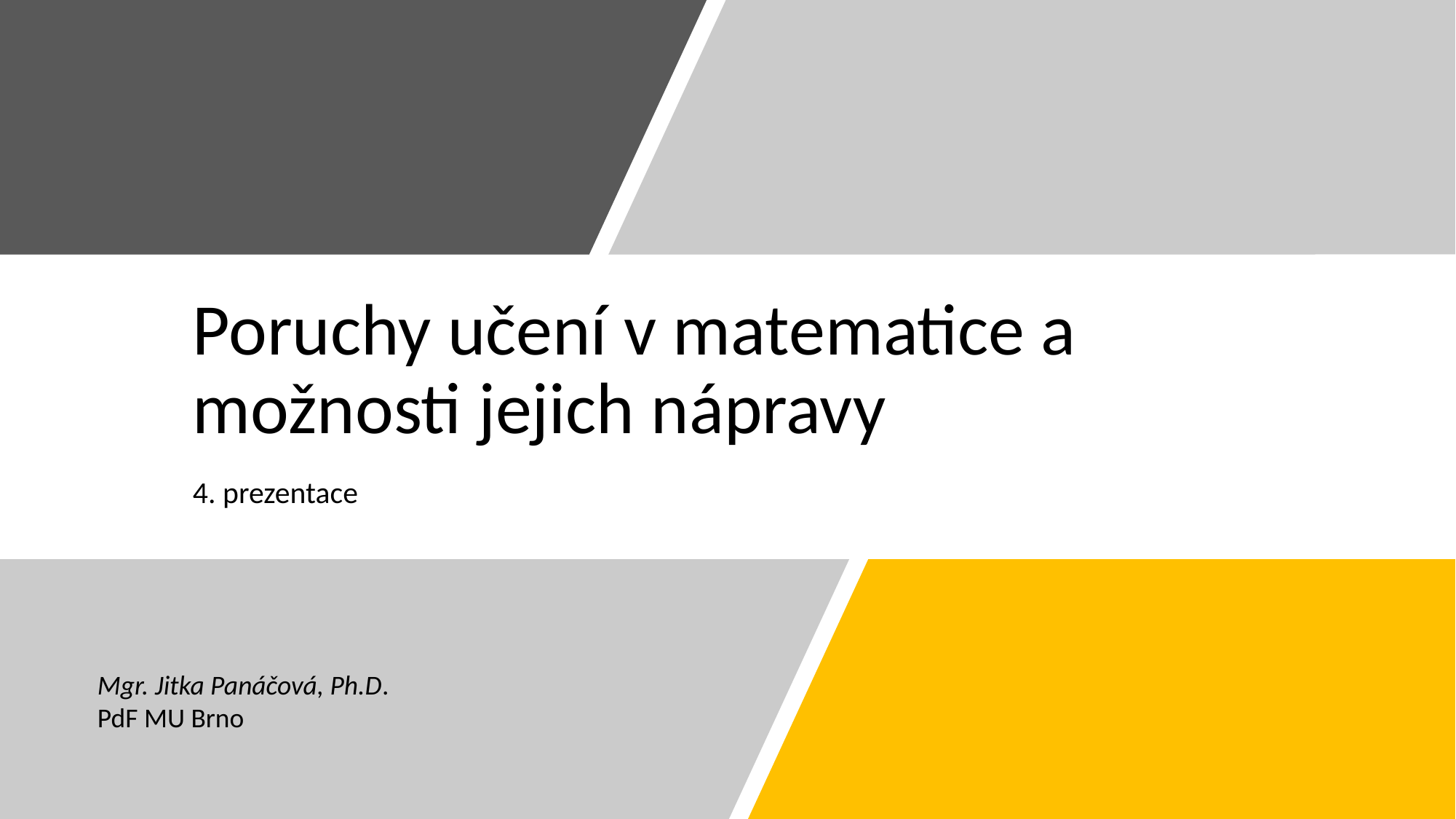

# Poruchy učení v matematice a možnosti jejich nápravy
4. prezentace

Mgr. Jitka Panáčová, Ph.D.
PdF MU Brno